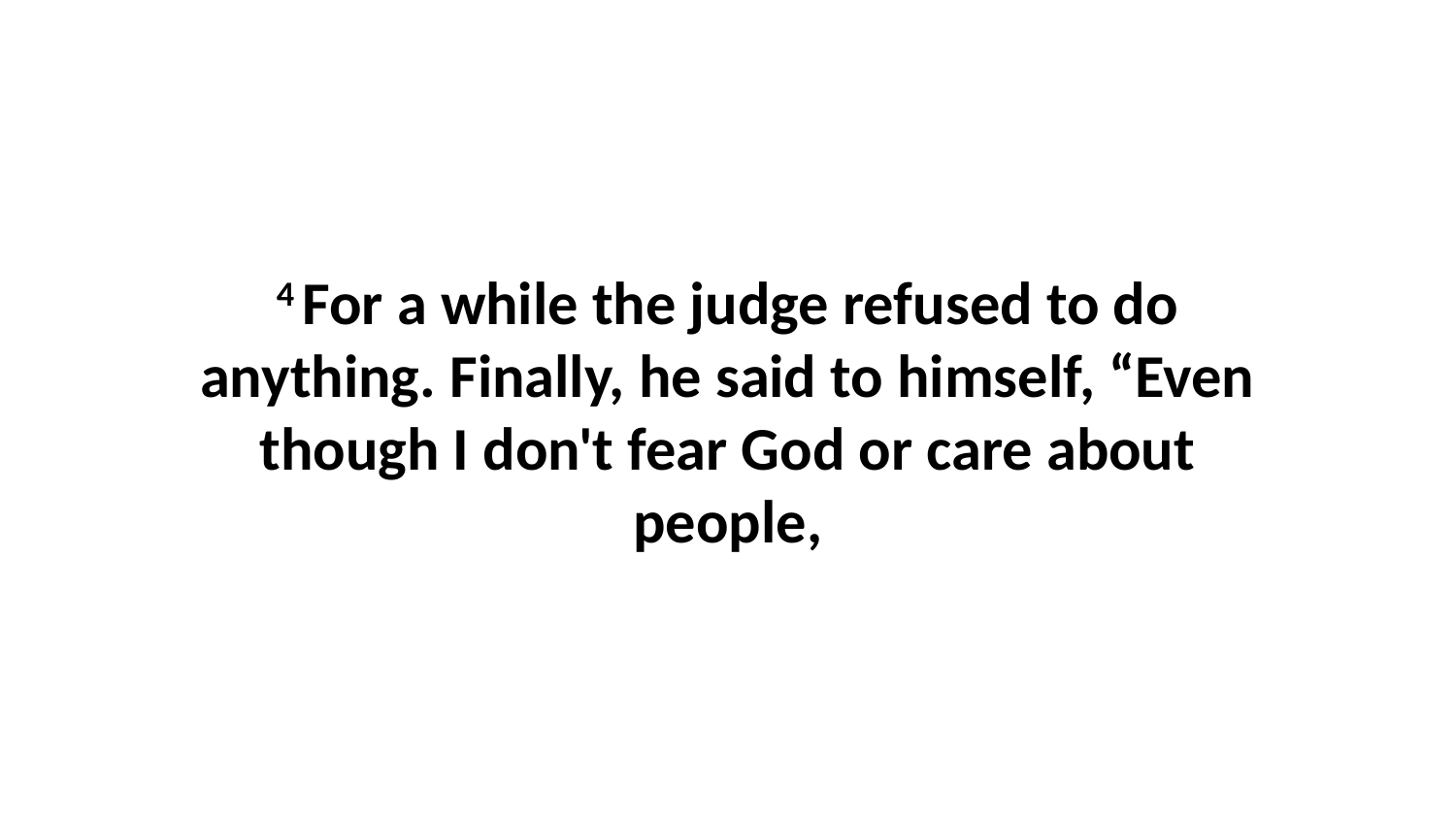

4 For a while the judge refused to do anything. Finally, he said to himself, “Even though I don't fear God or care about people,